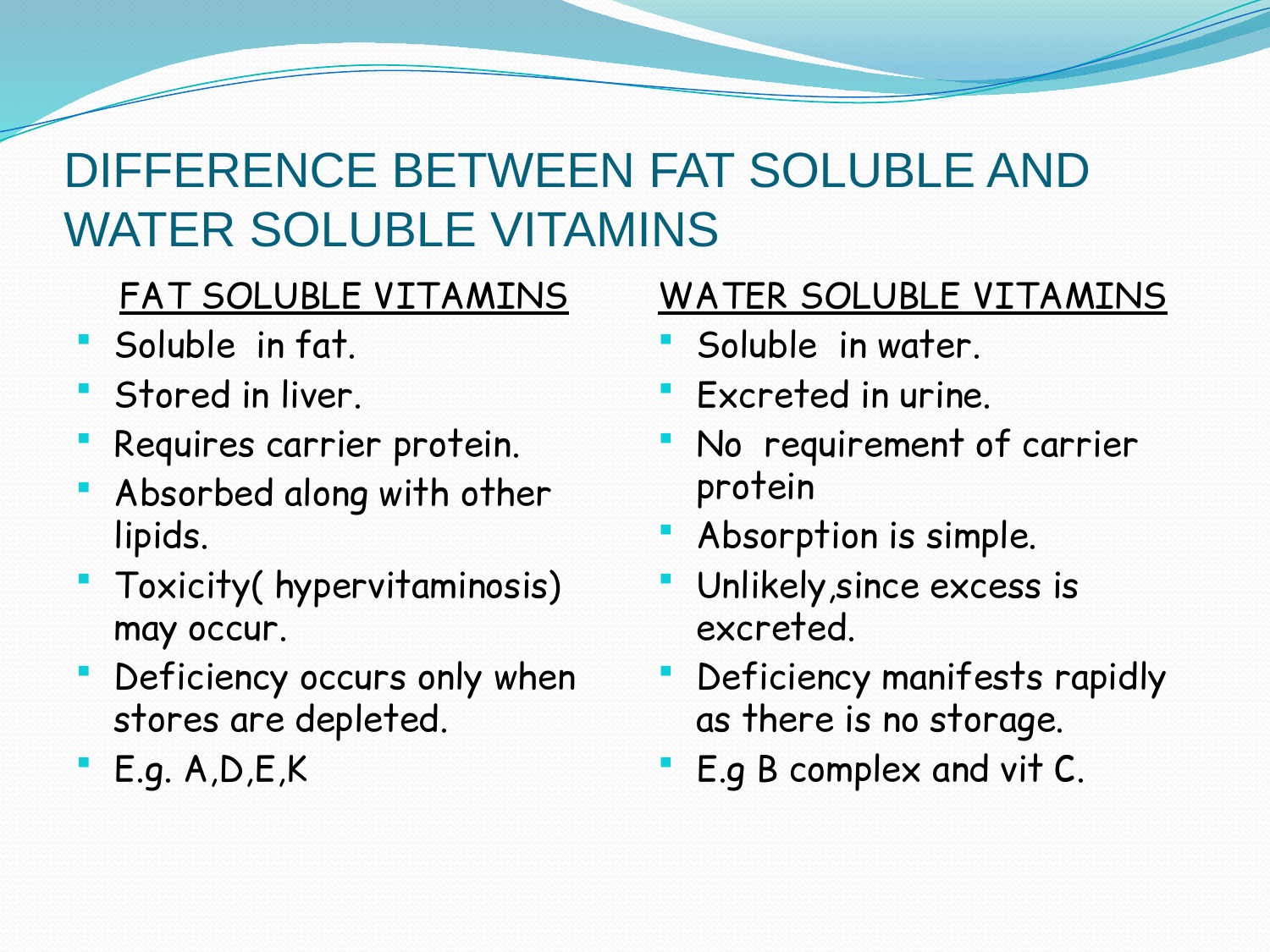

# DIFFERENCE BETWEEN FAT SOLUBLE AND WATER SOLUBLE VITAMINS
FAT SOLUBLE VITAMINS
Soluble  in fat.
Stored in liver.
Requires carrier protein.
Absorbed along with other lipids.
Toxicity( hypervitaminosis) may occur.
Deficiency occurs only when stores are depleted.
E.g. A,D,E,K

WATER SOLUBLE VITAMINS
Soluble  in water.
Excreted in urine.
No  requirement of carrier protein
Absorption is simple.
Unlikely,since excess is excreted.
Deficiency manifests rapidly as there is no storage.
E.g B complex and vit C.